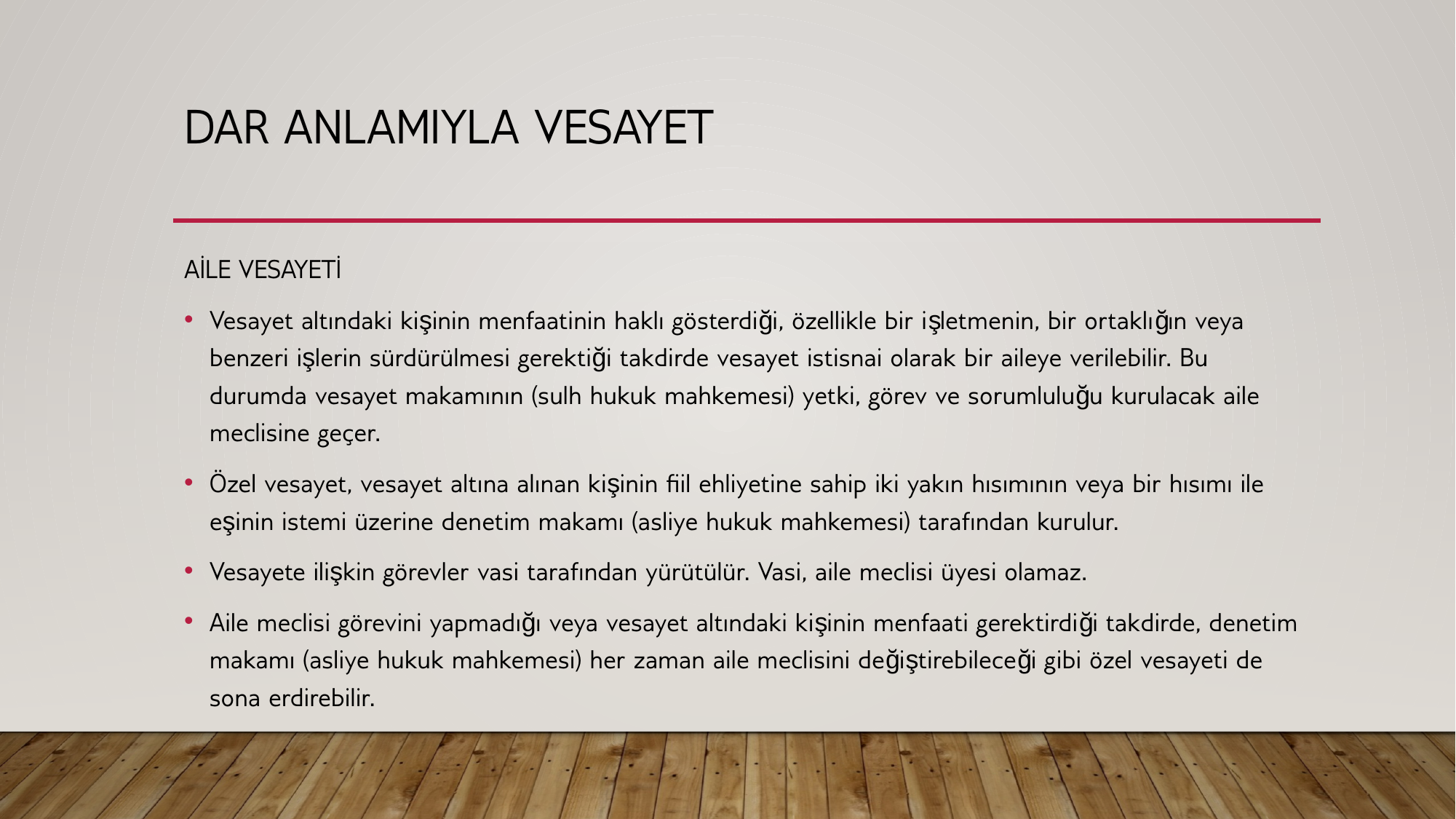

# DAR ANLAMIYLA VESAYET
AİLE VESAYETİ
Vesayet altındaki kişinin menfaatinin haklı gösterdiği, özellikle bir işletmenin, bir ortaklığın veya benzeri işlerin sürdürülmesi gerektiği takdirde vesayet istisnai olarak bir aileye verilebilir. Bu durumda vesayet makamının (sulh hukuk mahkemesi) yetki, görev ve sorumluluğu kurulacak aile meclisine geçer.
Özel vesayet, vesayet altına alınan kişinin fiil ehliyetine sahip iki yakın hısımının veya bir hısımı ile eşinin istemi üzerine denetim makamı (asliye hukuk mahkemesi) tarafından kurulur.
Vesayete ilişkin görevler vasi tarafından yürütülür. Vasi, aile meclisi üyesi olamaz.
Aile meclisi görevini yapmadığı veya vesayet altındaki kişinin menfaati gerektirdiği takdirde, denetim makamı (asliye hukuk mahkemesi) her zaman aile meclisini değiştirebileceği gibi özel vesayeti de sona erdirebilir.